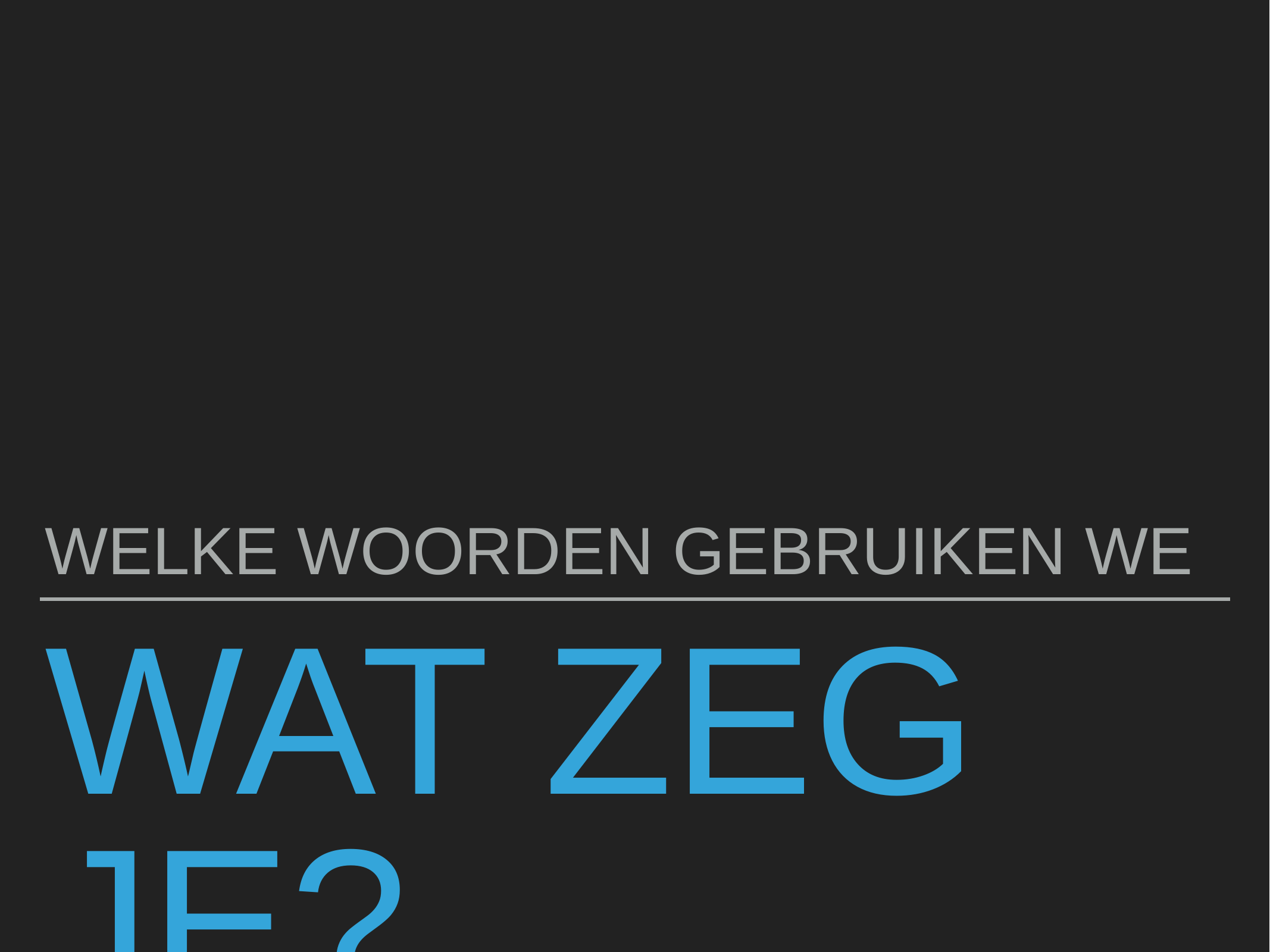

Welke woorden gebruiken we
# WAt zeg Je?